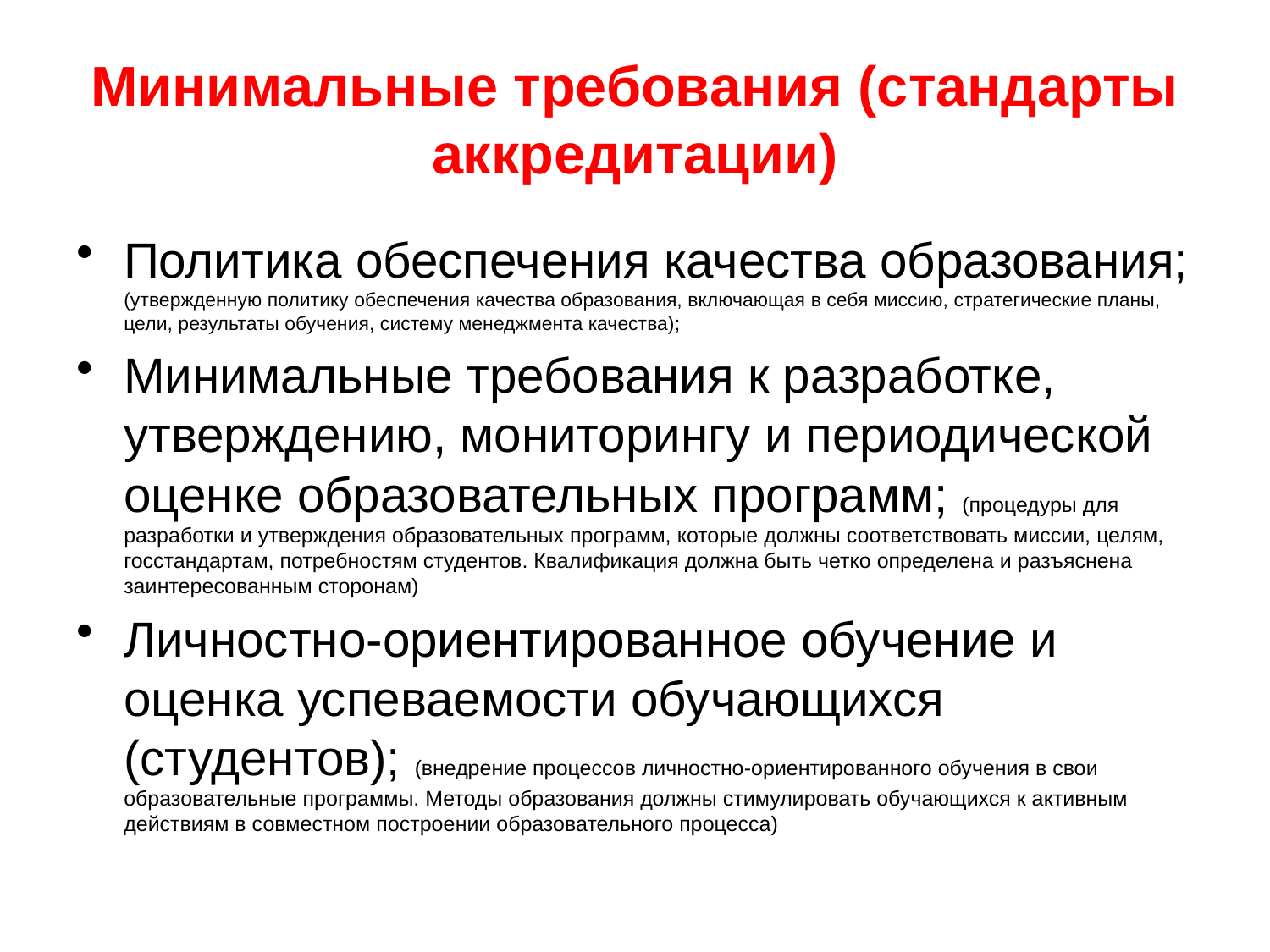

# Минимальные требования (стандарты аккредитации)
Политика обеспечения качества образования; (утвержденную политику обеспечения качества образования, включающая в себя миссию, стратегические планы, цели, результаты обучения, систему менеджмента качества);
Минимальные требования к разработке, утверждению, мониторингу и периодической оценке образовательных программ; (процедуры для разработки и утверждения образовательных программ, которые должны соответствовать миссии, целям, госстандартам, потребностям студентов. Квалификация должна быть четко определена и разъяснена заинтересованным сторонам)
Личностно-ориентированное обучение и оценка успеваемости обучающихся (студентов); (внедрение процессов личностно-ориентированного обучения в свои образовательные программы. Методы образования должны стимулировать обучающихся к активным действиям в совместном построении образовательного процесса)